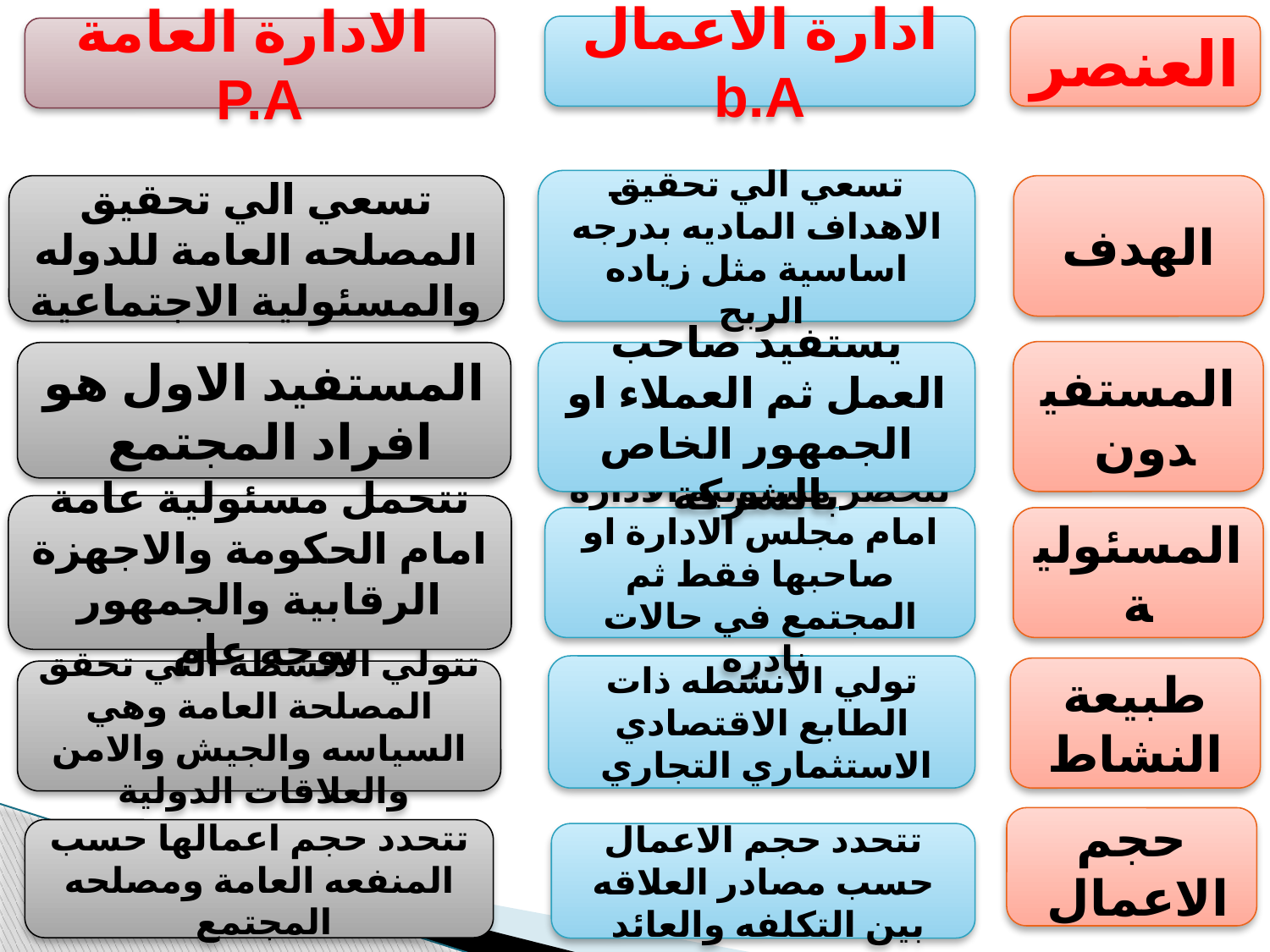

ادارة الاعمال b.A
العنصر
 الادارة العامة P.A
تسعي الي تحقيق الاهداف الماديه بدرجه اساسية مثل زياده الربح
تسعي الي تحقيق المصلحه العامة للدوله والمسئولية الاجتماعية
الهدف
المستفيدون
المستفيد الاول هو افراد المجتمع
يستفيد صاحب العمل ثم العملاء او الجمهور الخاص بالشركة
تتحمل مسئولية عامة امام الحكومة والاجهزة الرقابية والجمهور بوجه عام
المسئولية
تنحصر مسئولية الادارة امام مجلس الادارة او صاحبها فقط ثم المجتمع في حالات نادره
تولي الانشطه ذات الطابع الاقتصادي الاستثماري التجاري
طبيعة النشاط
تتولي الانشطه التي تحقق المصلحة العامة وهي السياسه والجيش والامن والعلاقات الدولية
حجم الاعمال
تتحدد حجم اعمالها حسب المنفعه العامة ومصلحه المجتمع
تتحدد حجم الاعمال حسب مصادر العلاقه بين التكلفه والعائد